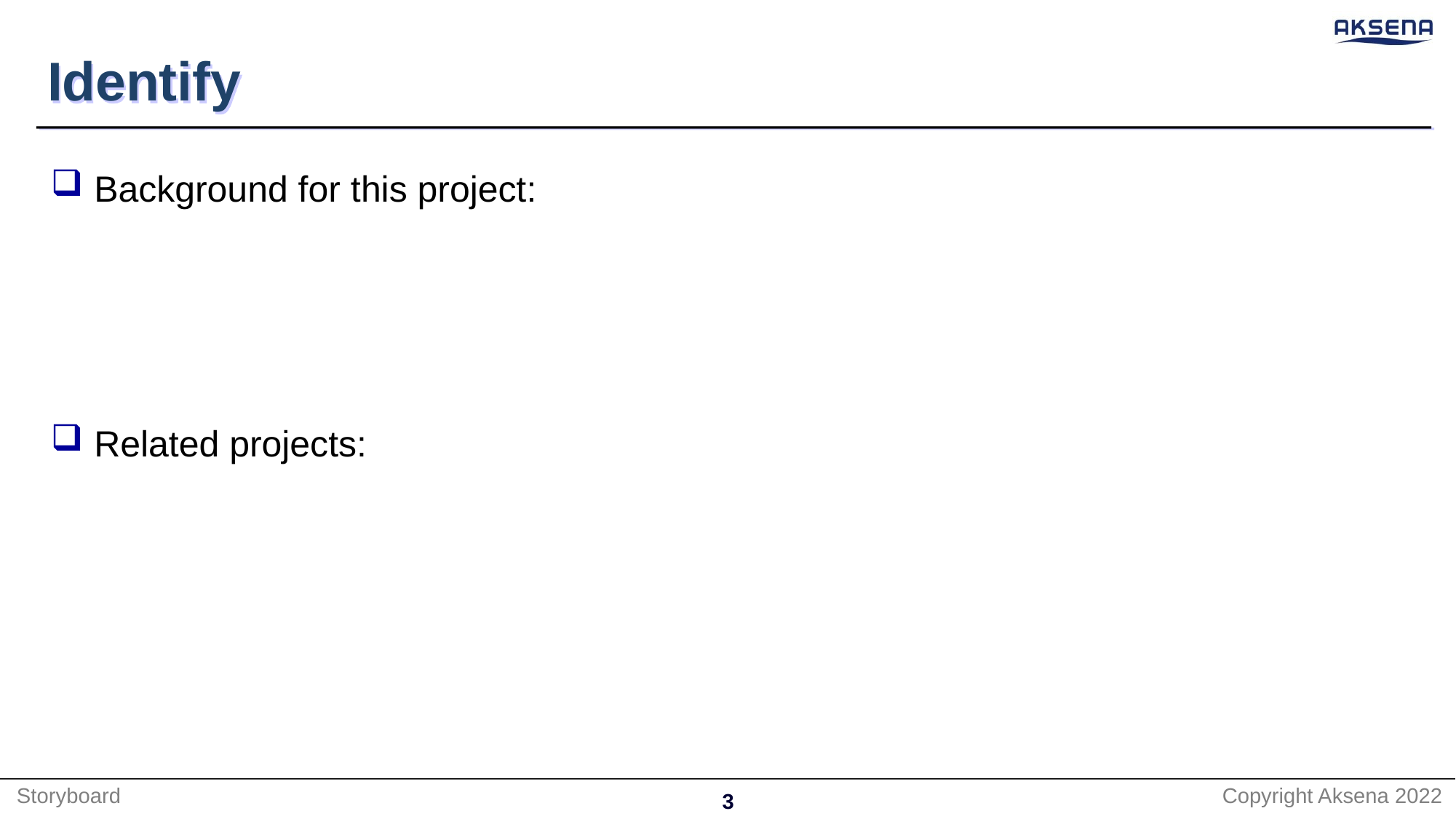

# Identify
Background for this project:

Related projects: